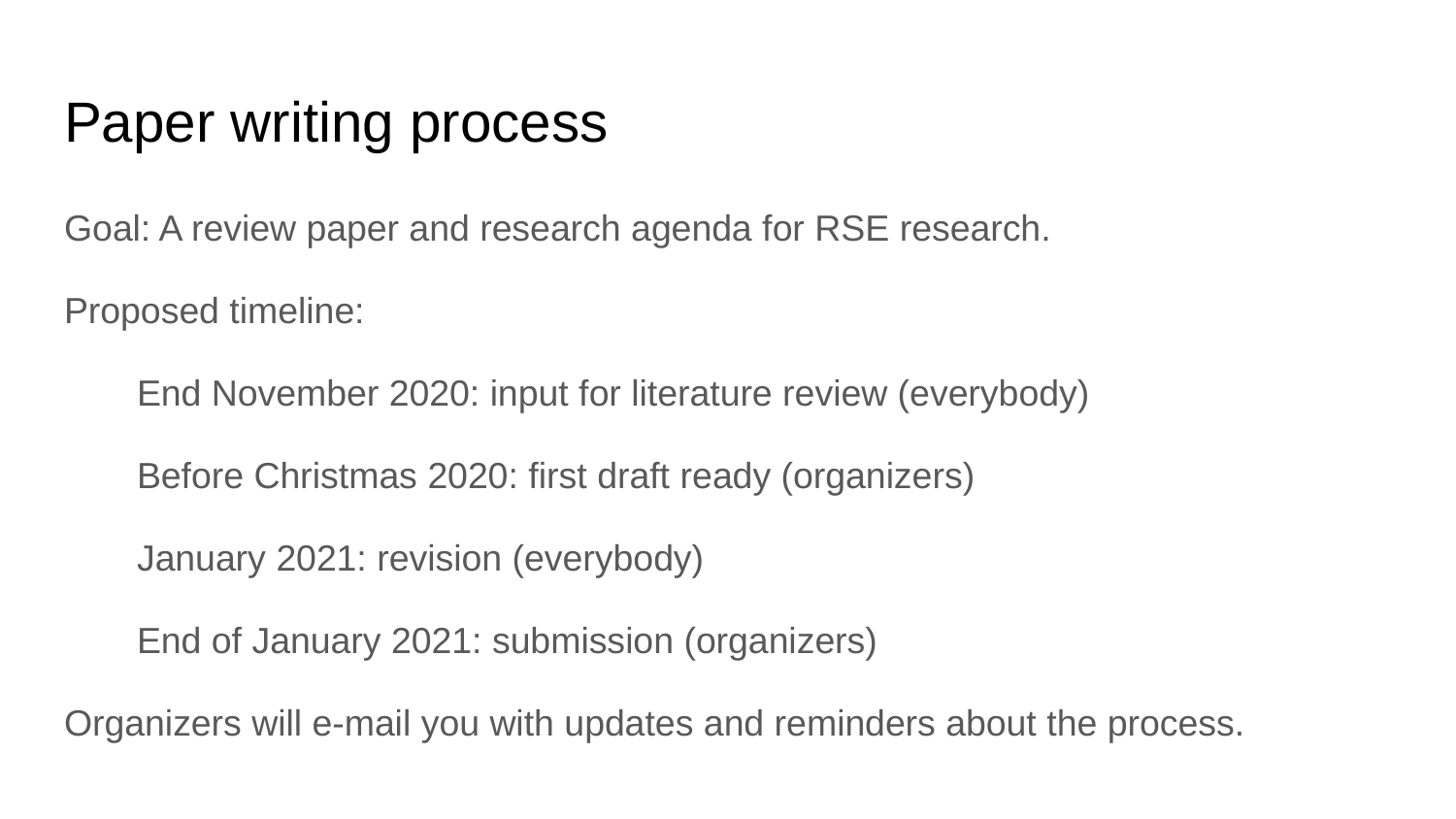

# Paper writing process
Goal: A review paper and research agenda for RSE research.
Proposed timeline:
End November 2020: input for literature review (everybody)
Before Christmas 2020: first draft ready (organizers)
January 2021: revision (everybody)
End of January 2021: submission (organizers)
Organizers will e-mail you with updates and reminders about the process.